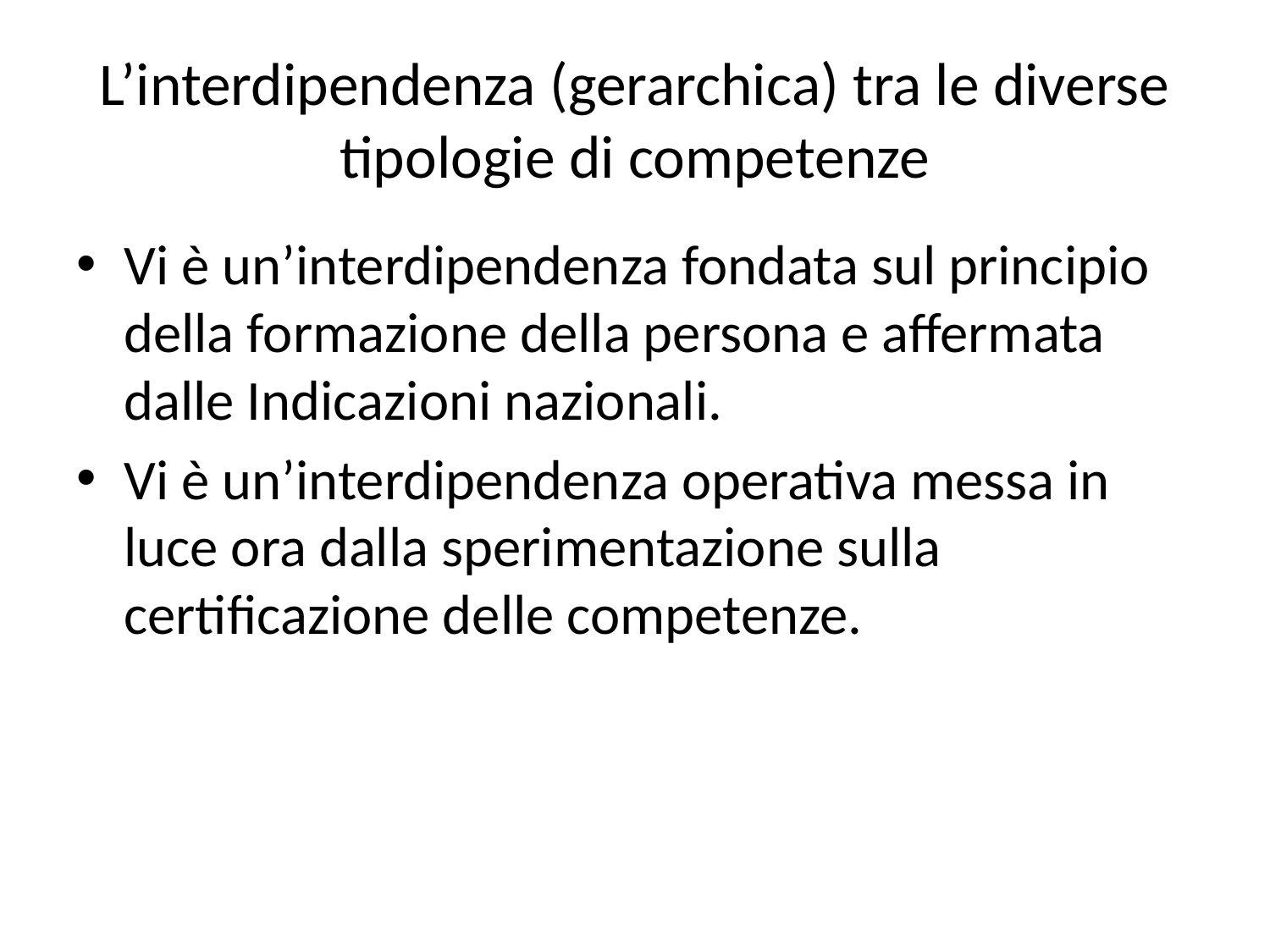

# L’interdipendenza (gerarchica) tra le diverse tipologie di competenze
Vi è un’interdipendenza fondata sul principio della formazione della persona e affermata dalle Indicazioni nazionali.
Vi è un’interdipendenza operativa messa in luce ora dalla sperimentazione sulla certificazione delle competenze.